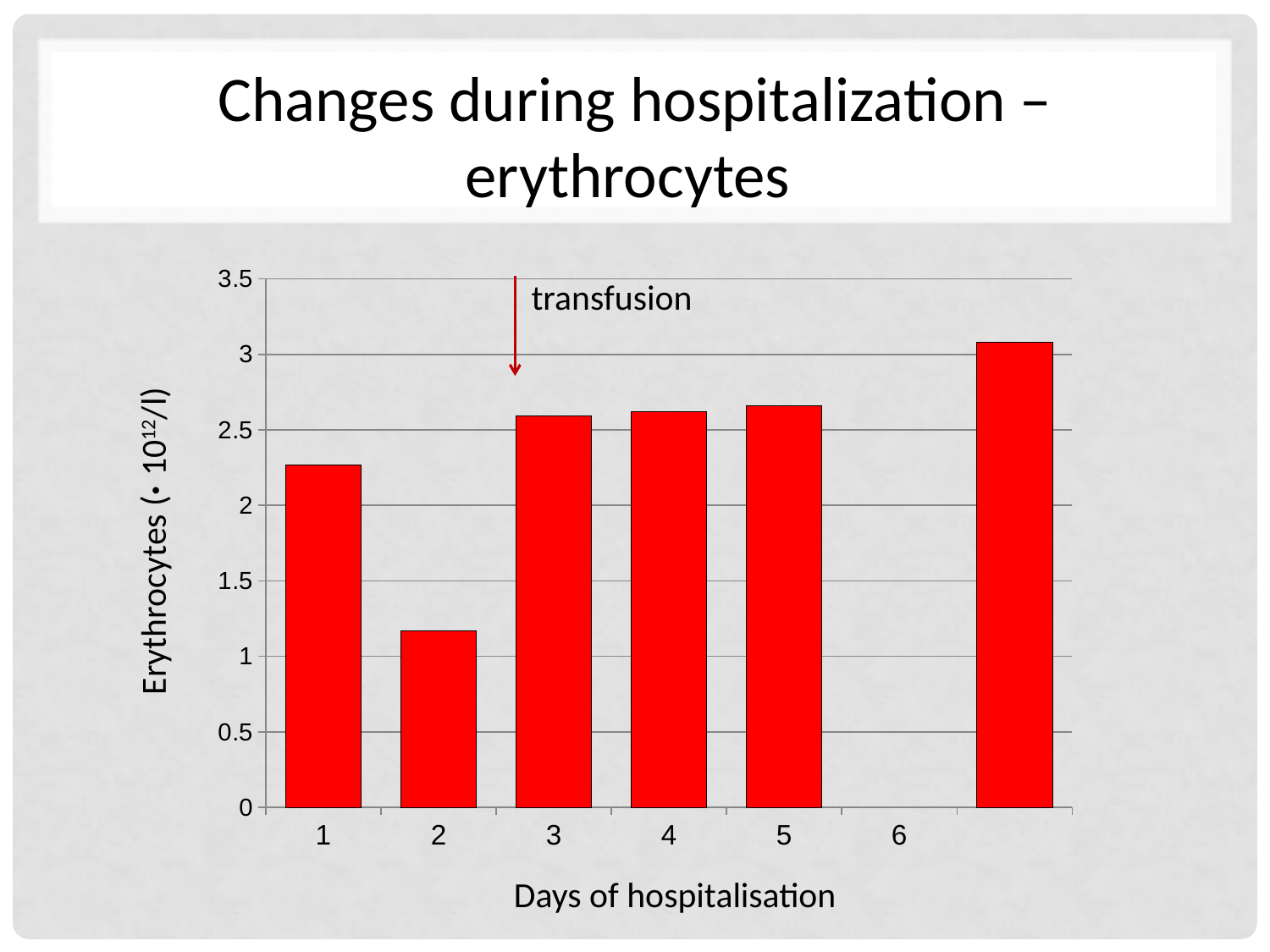

# Changes during hospitalization – erythrocytes

### Chart

| Category |  |
|---|---|
transfusion
Erythrocytes (· 1012/l)
Days of hospitalisation